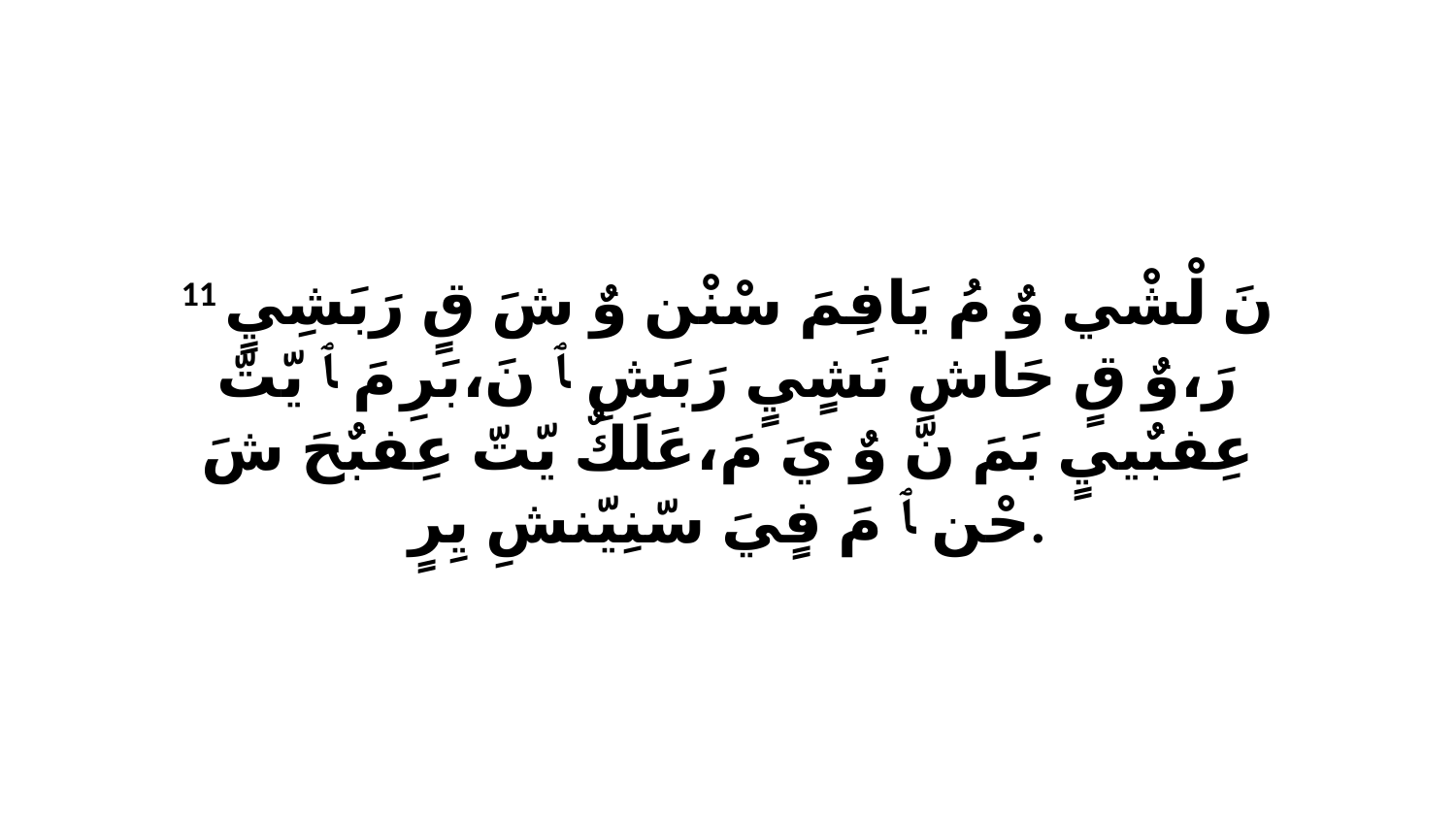

11 نَ لْشْي وٌ مُ يَافِمَ سْنْن وٌ شَ قٍ رَبَشِيٍ رَ،وٌ قٍ حَاشِ نَشٍيٍ رَبَشِ ﭑ نَ،بَرِ مَ ﭑ يّتّ عِفبٌييٍ بَمَ نّ وٌ يَ مَ،عَلَكٌ يّتّ عِفبٌحَ شَ حْن ﭑ مَ فٍيَ سّنِيّنشِ يِرٍ.